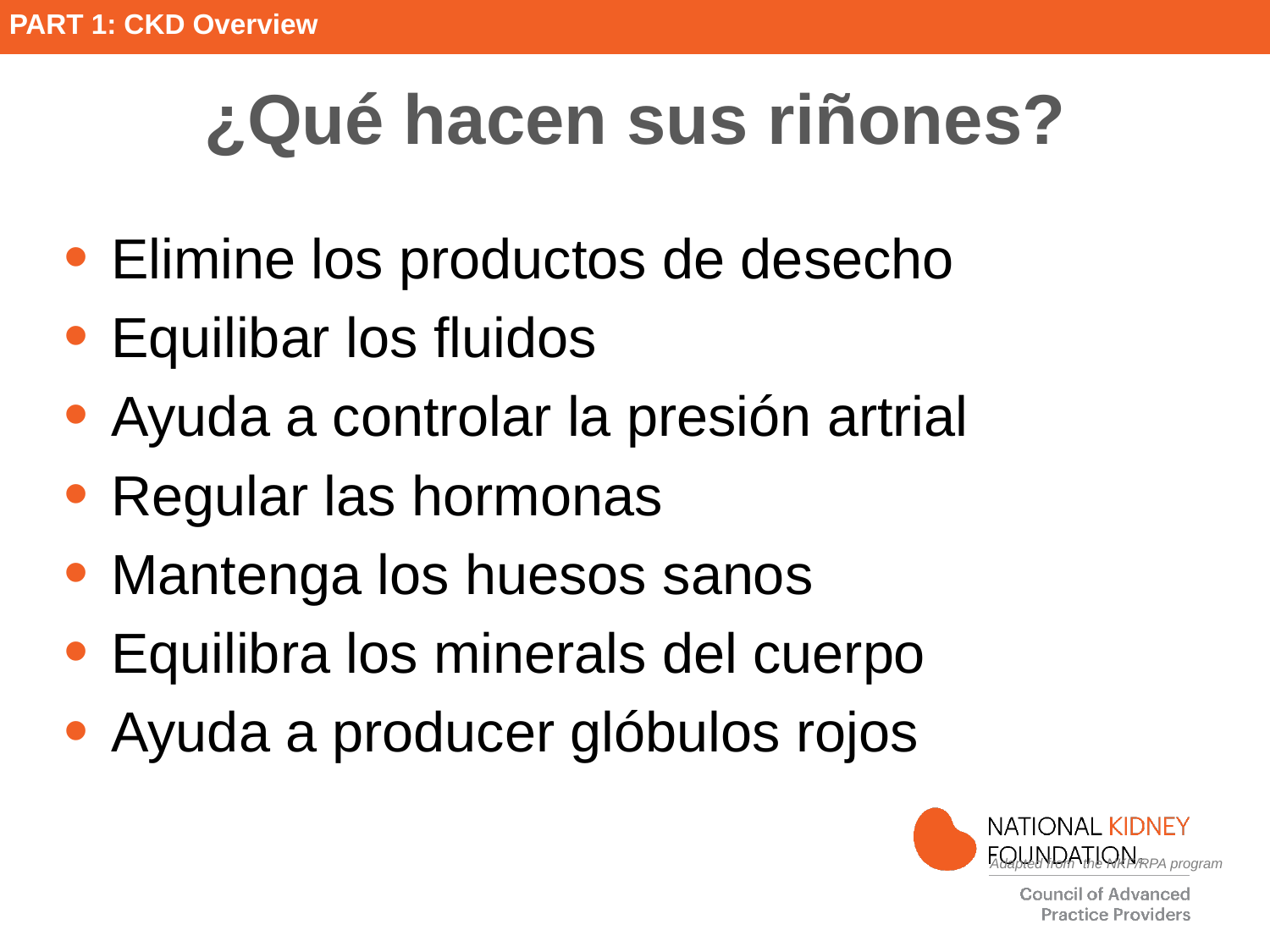

# ¿Qué hacen sus riñones?
Elimine los productos de desecho
Equilibar los fluidos
Ayuda a controlar la presión artrial
Regular las hormonas
Mantenga los huesos sanos
Equilibra los minerals del cuerpo
Ayuda a producer glóbulos rojos